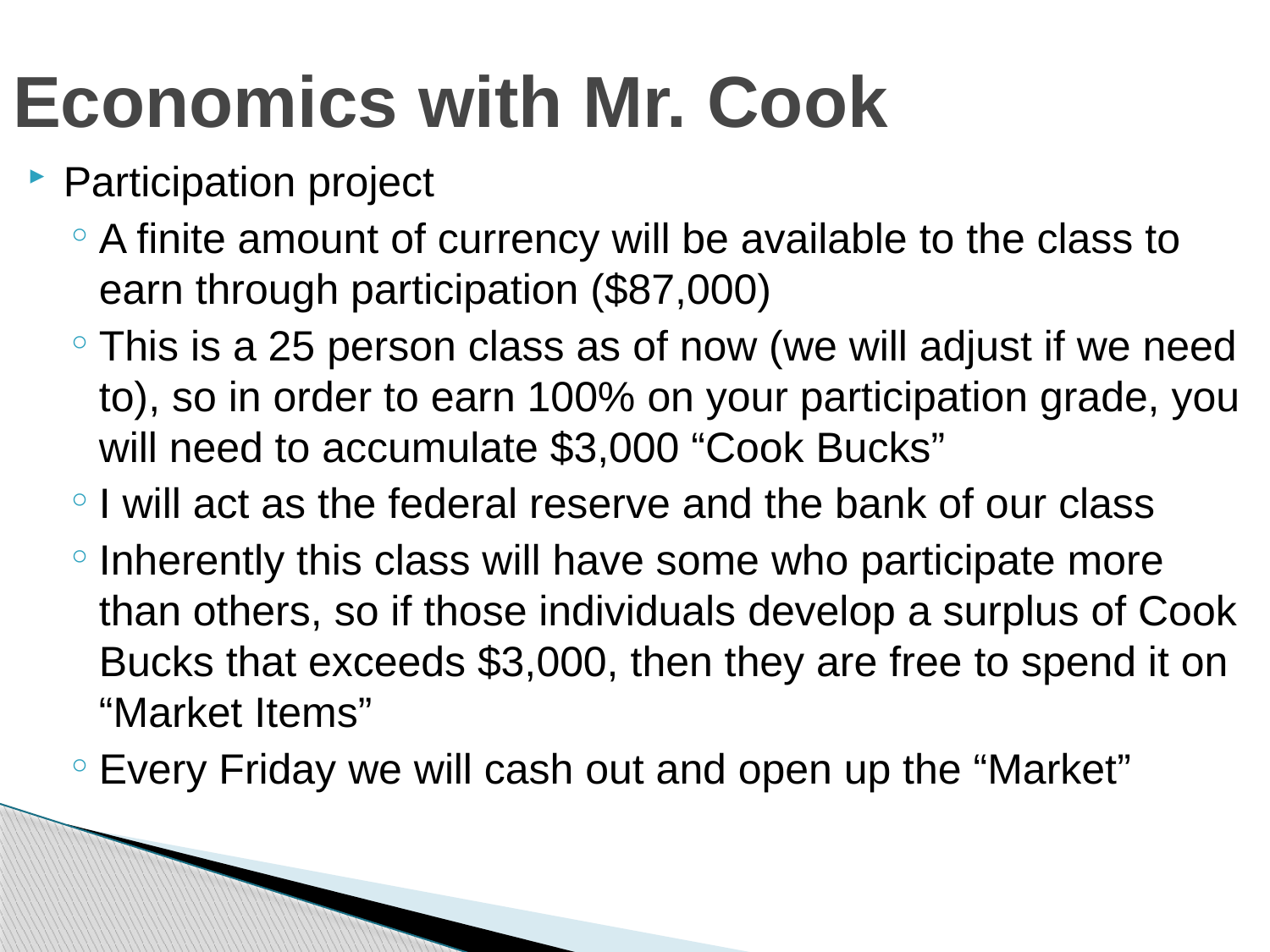

# Economics with Mr. Cook
Participation project
A finite amount of currency will be available to the class to earn through participation ($87,000)
This is a 25 person class as of now (we will adjust if we need to), so in order to earn 100% on your participation grade, you will need to accumulate $3,000 “Cook Bucks”
I will act as the federal reserve and the bank of our class
Inherently this class will have some who participate more than others, so if those individuals develop a surplus of Cook Bucks that exceeds $3,000, then they are free to spend it on “Market Items”
Every Friday we will cash out and open up the “Market”